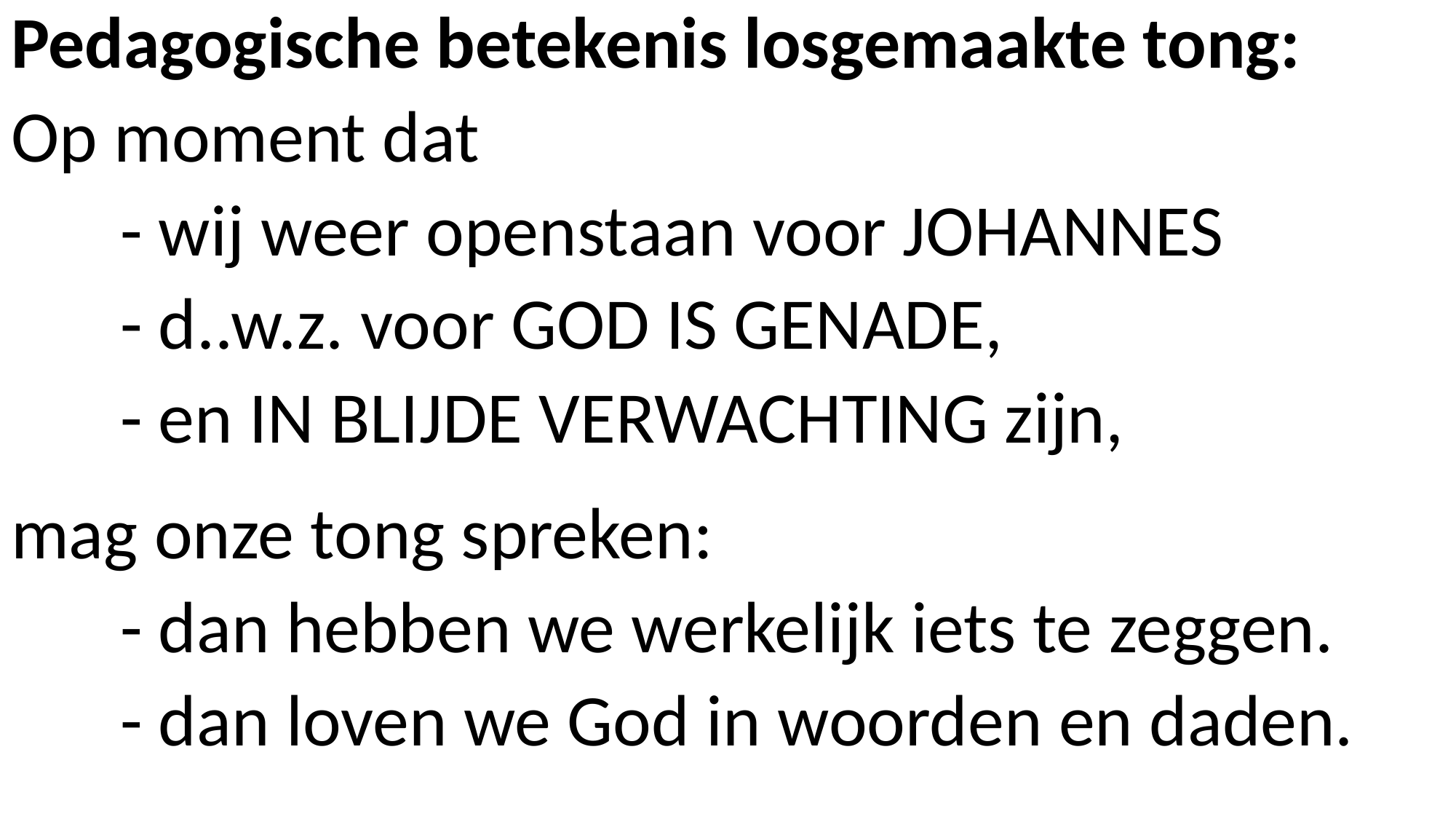

Pedagogische betekenis losgemaakte tong:
Op moment dat
	- wij weer openstaan voor JOHANNES
	- d..w.z. voor GOD IS GENADE,
	- en IN BLIJDE VERWACHTING zijn,

mag onze tong spreken:
	- dan hebben we werkelijk iets te zeggen.
	- dan loven we God in woorden en daden.